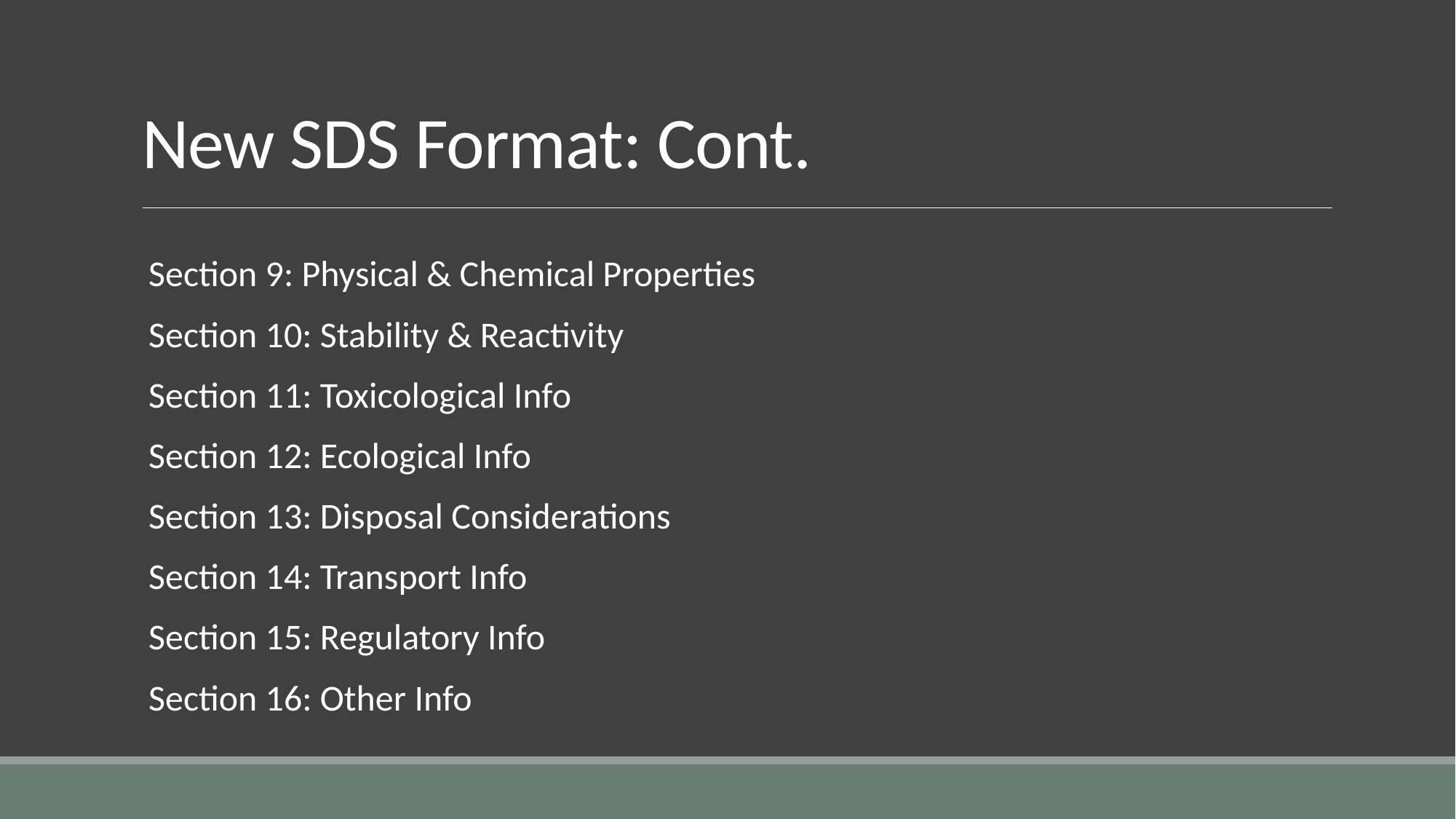

# New SDS Format: Cont.
Section 9: Physical & Chemical Properties
Section 10: Stability & Reactivity
Section 11: Toxicological Info
Section 12: Ecological Info
Section 13: Disposal Considerations
Section 14: Transport Info
Section 15: Regulatory Info
Section 16: Other Info